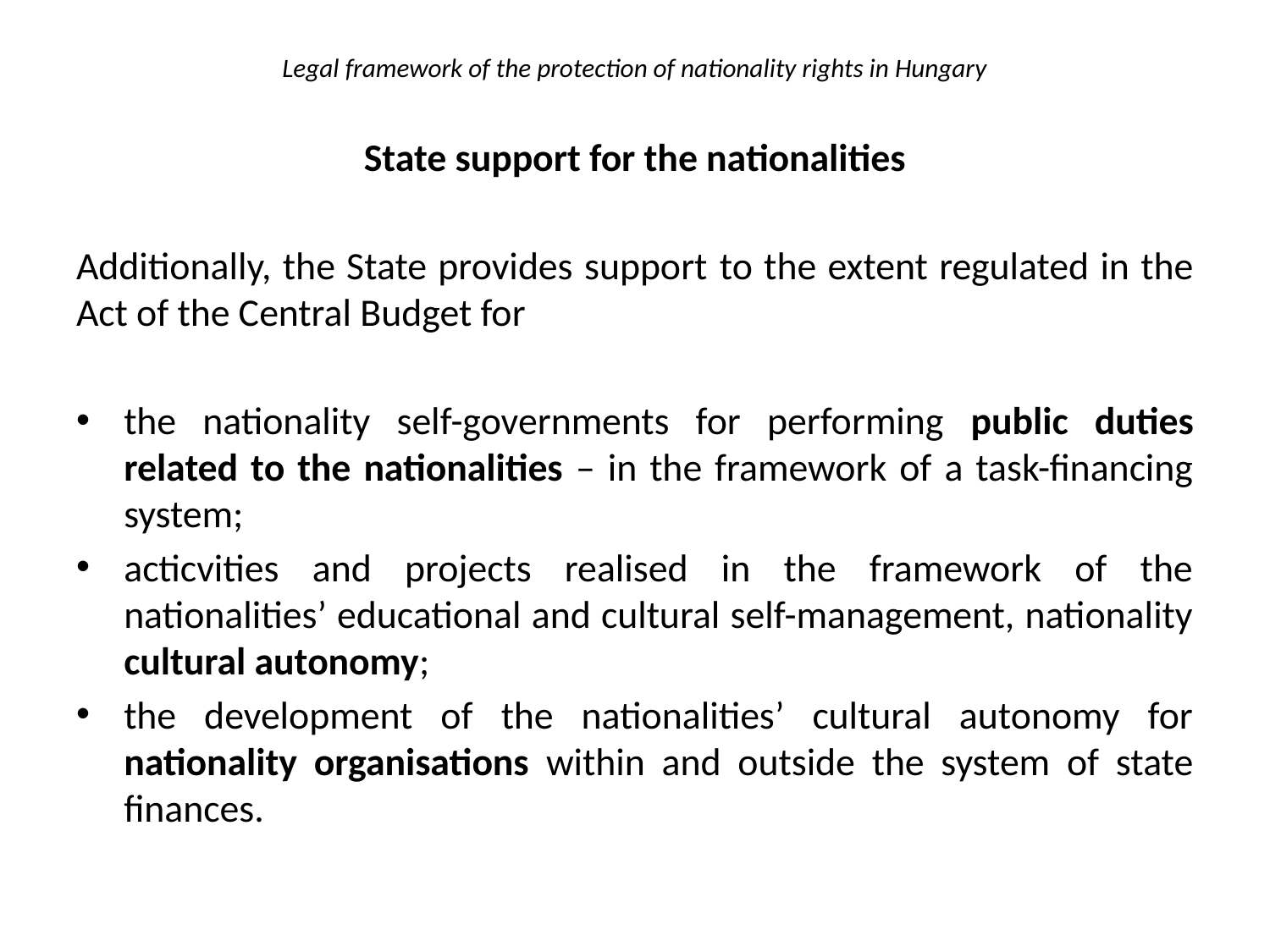

# Legal framework of the protection of nationality rights in Hungary
State support for the nationalities

Additionally, the State provides support to the extent regulated in the Act of the Central Budget for

the nationality self-governments for performing public duties related to the nationalities – in the framework of a task-financing system;
acticvities and projects realised in the framework of the nationalities’ educational and cultural self-management, nationality cultural autonomy;
the development of the nationalities’ cultural autonomy for nationality organisations within and outside the system of state finances.